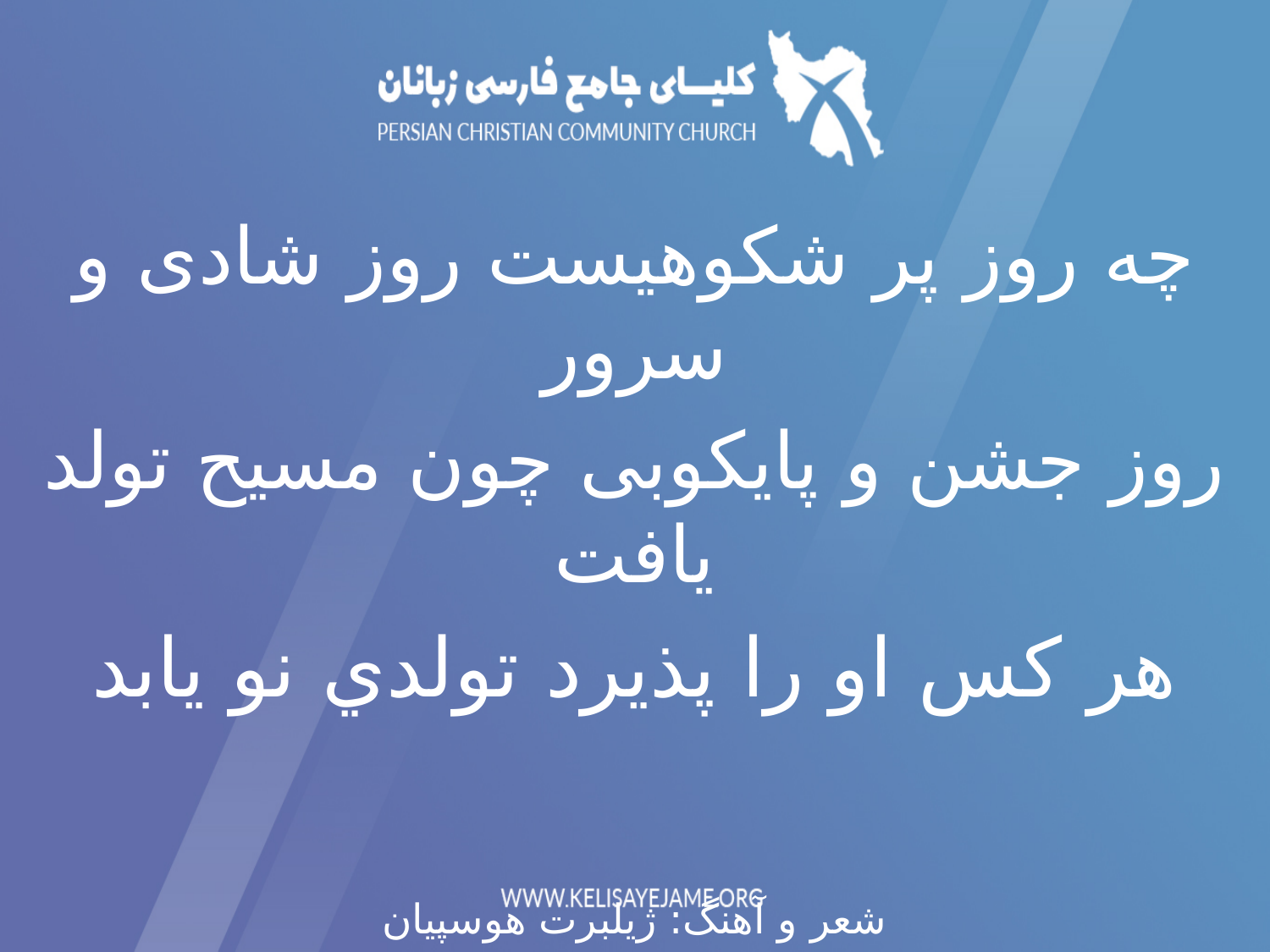

چه روز پر شکوهیست روز شادی و سرور
روز جشن و پایکوبی چون مسیح تولد یافت
هر کس او را پذیرد تولدي نو یابد

شعر و آهنگ: ژیلبرت هوسپیان